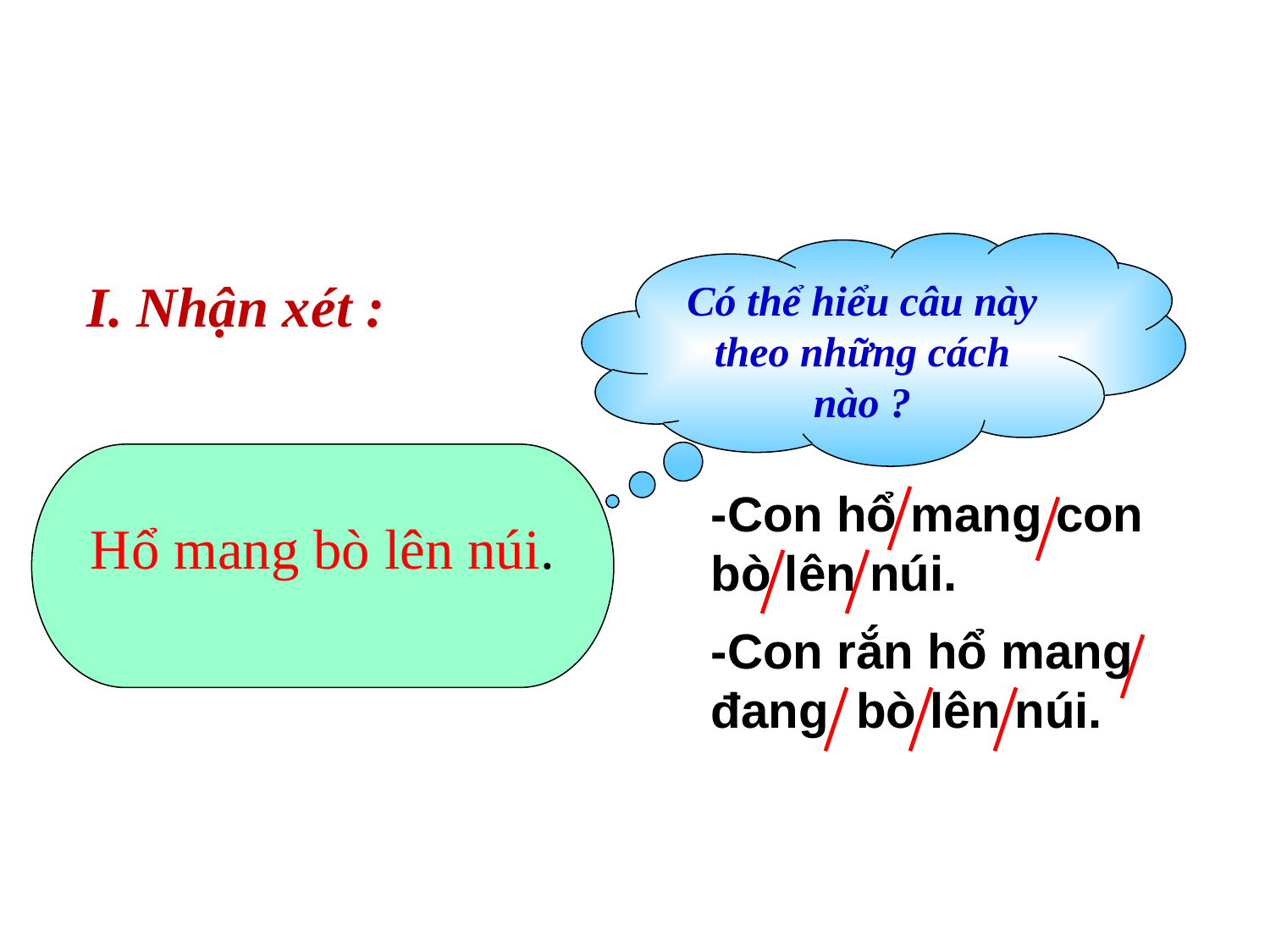

Có thể hiểu câu này theo những cách nào ?
I. Nhận xét :
Hổ mang bò lên núi.

-Con hổ mang con bò lên núi.

-Con rắn hổ mang đang  bò lên núi.